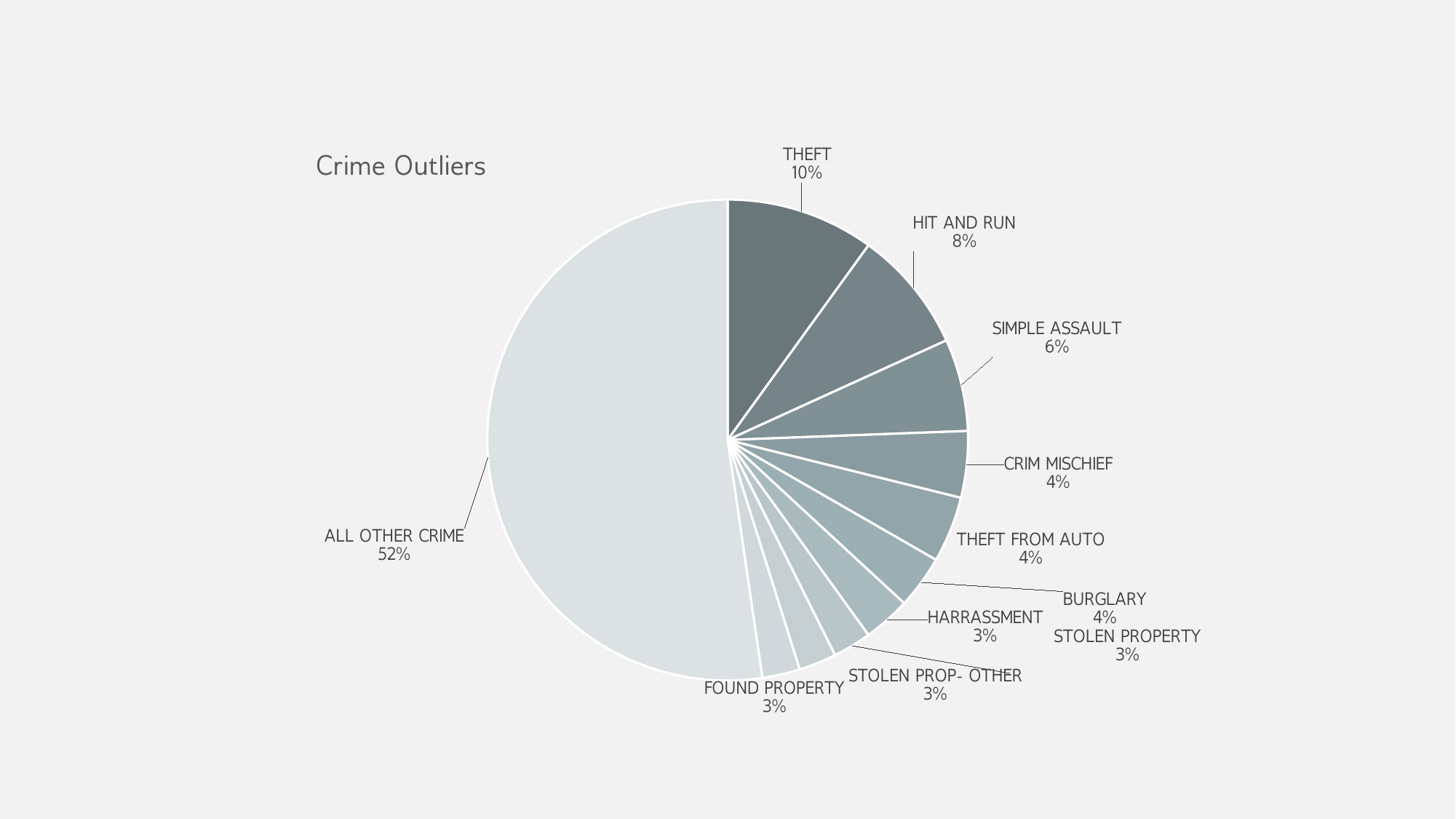

### Chart: Crime Outliers

| Category | Amount |
|---|---|
| THEFT | 355.0 |
| HIT AND RUN | 293.0 |
| SIMPLE ASSAULT | 221.0 |
| CRIM MISCHIEF | 159.0 |
| THEFT FROM AUTO | 158.0 |
| BURGLARY | 127.0 |
| HARRASSMENT | 113.0 |
| STOLEN PROPERTY | 92.0 |
| STOLEN PROPERTY - OTHER | 90.0 |
| FOUND PROPERTY | 90.0 |
| ALL OTHER CRIME | 1863.0 |